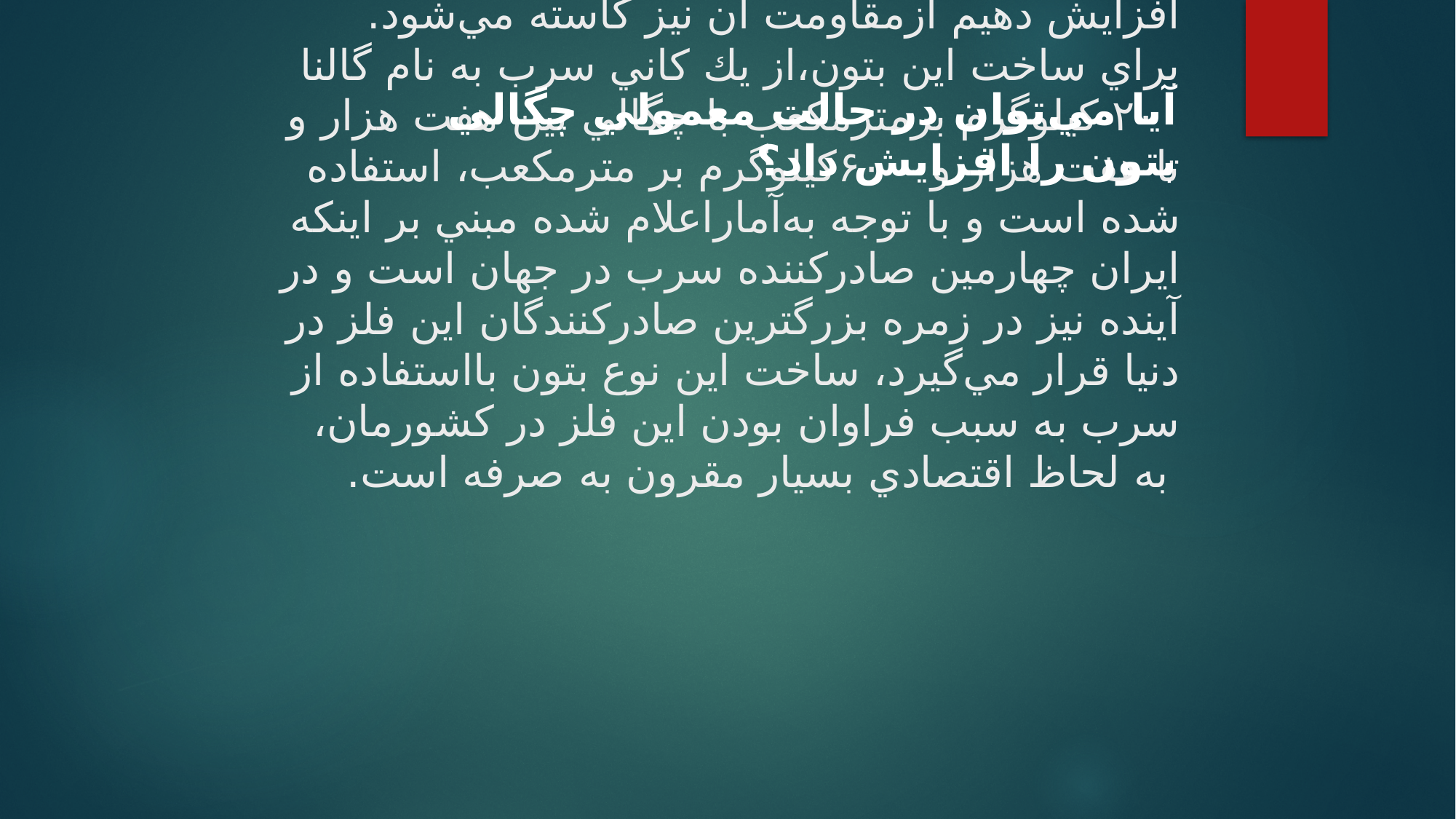

آيا مي‌توان در حالت معمولي چگالي بتون را افزايش داد؟
# تا حد مشخصي مي‌توان اين چگالي را افزايش داد ولي در شرايط معمول اگر بخواهيم ميزان چگالي را افزايش دهيم ازمقاومت آن نيز كاسته مي‌شود. براي ساخت اين بتون،از يك كاني سرب به نام گالنا با چگالي بين هفت هزار و ‪ ۲۰۰كيلوگرم برمترمكعب تا هفت هزار و ‪۶۰۰ كيلوگرم بر مترمكعب، استفاده شده است و با توجه ‌به‌آماراعلام شده ‌مبني بر اينكه ايران چهارمين صادركننده سرب در جهان است و در آينده نيز در زمره بزرگترين صادركنندگان اين فلز در دنيا قرار مي‌گيرد، ساخت اين نوع بتون بااستفاده از سرب به سبب فراوان بودن اين فلز در كشورمان، به لحاظ اقتصادي بسيار مقرون به‌ صرفه است.